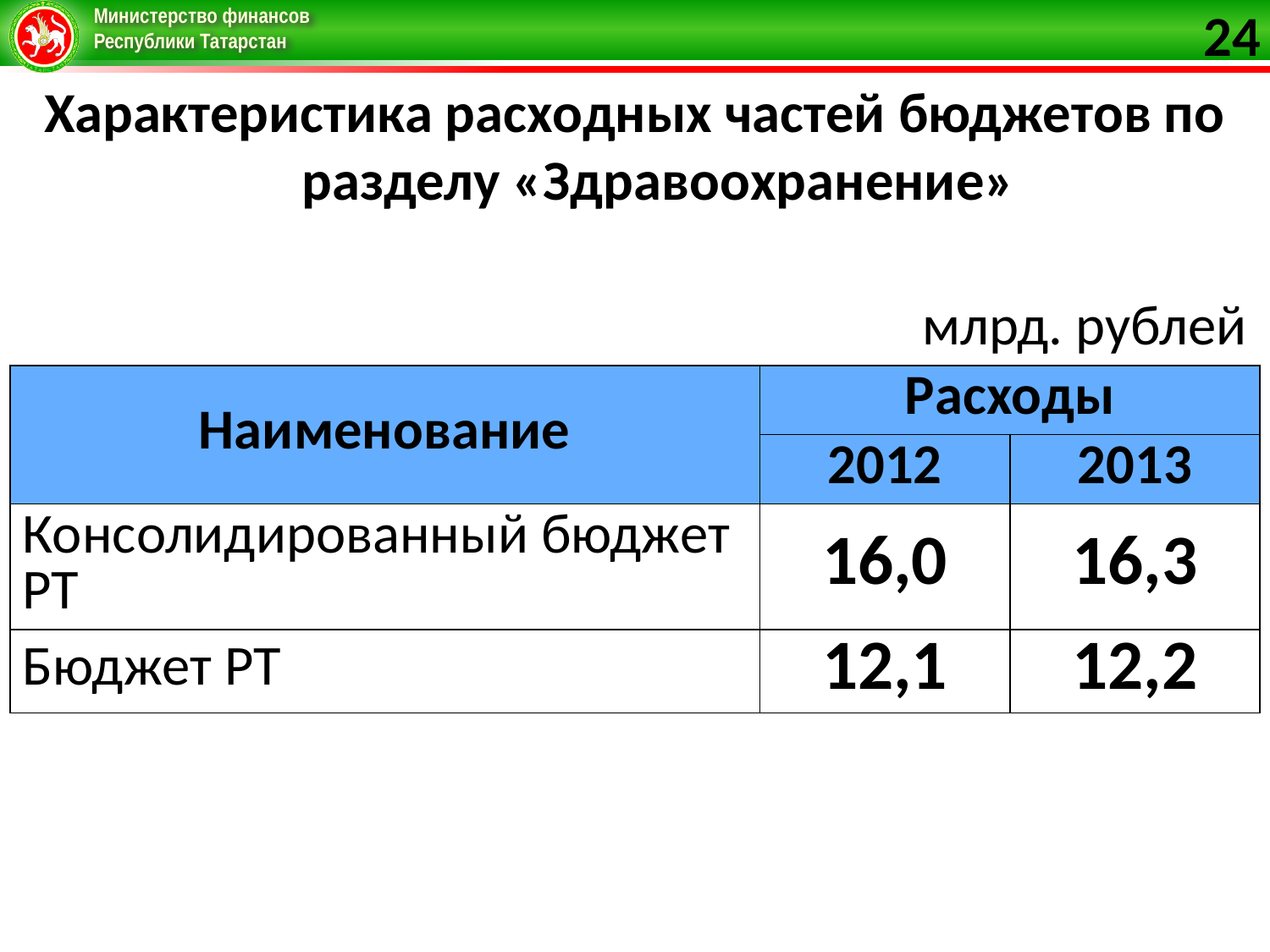

24
Характеристика расходных частей бюджетов по разделу «Здравоохранение»
| млрд. рублей |  |  |
| --- | --- | --- |
| Наименование | Расходы |  |
|  | 2012 | 2013 |
| Консолидированный бюджет РТ | 16,0 | 16,3 |
| Бюджет РТ | 12,1 | 12,2 |